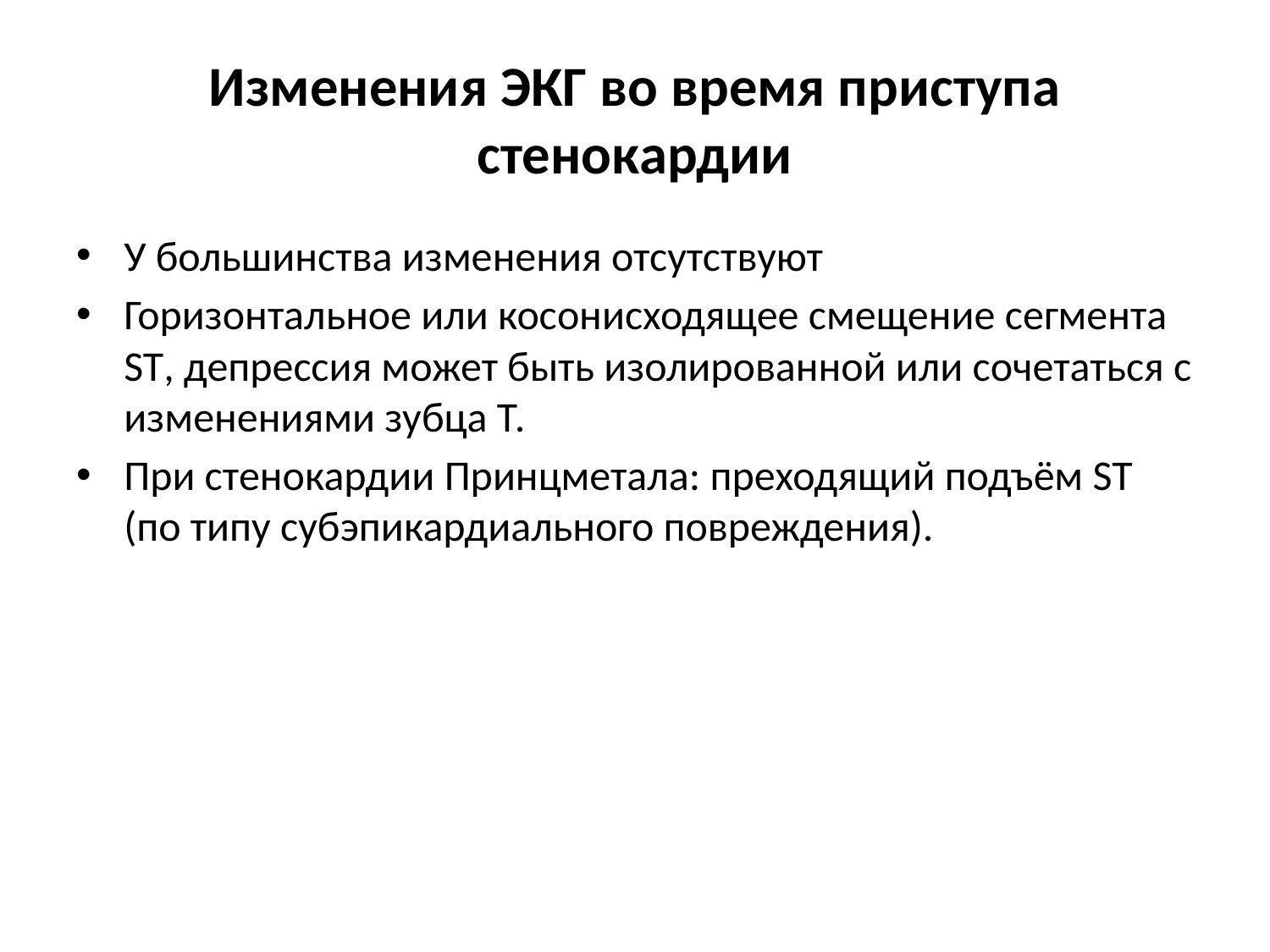

# Изменения ЭКГ во время приступа стенокардии
У большинства изменения отсутствуют
Горизонтальное или косонисходящее смещение сегмента ST, депрессия может быть изолированной или сочетаться с изменениями зубца Т.
При стенокардии Принцметала: преходящий подъём ST (по типу субэпикардиального повреждения).